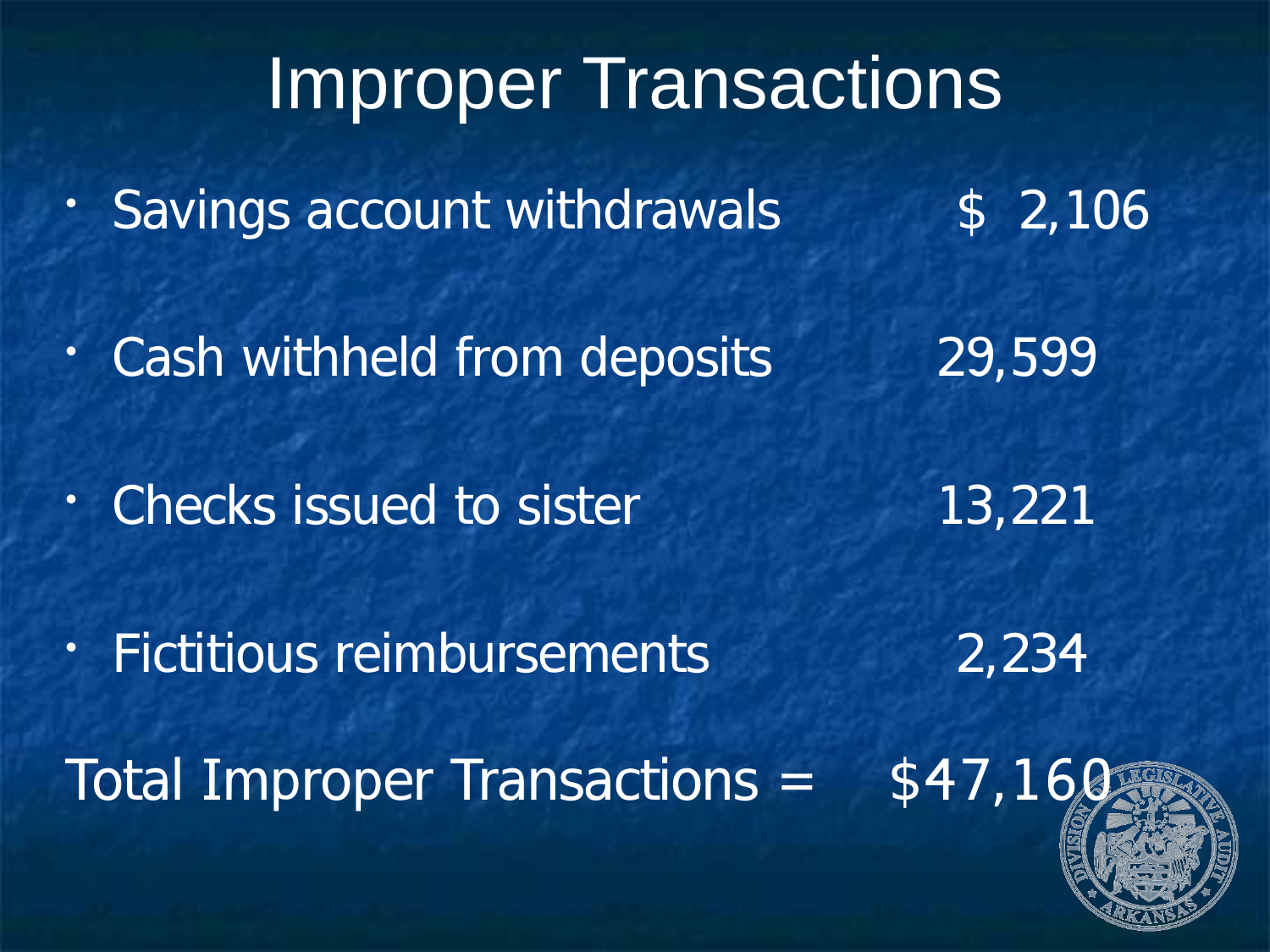

# Improper Transactions
Savings account withdrawals	     $  2,106

Cash withheld from deposits          29,599

Checks issued to sister                  13,221

Fictitious reimbursements               2,234

Total Improper Transactions =    $47,160